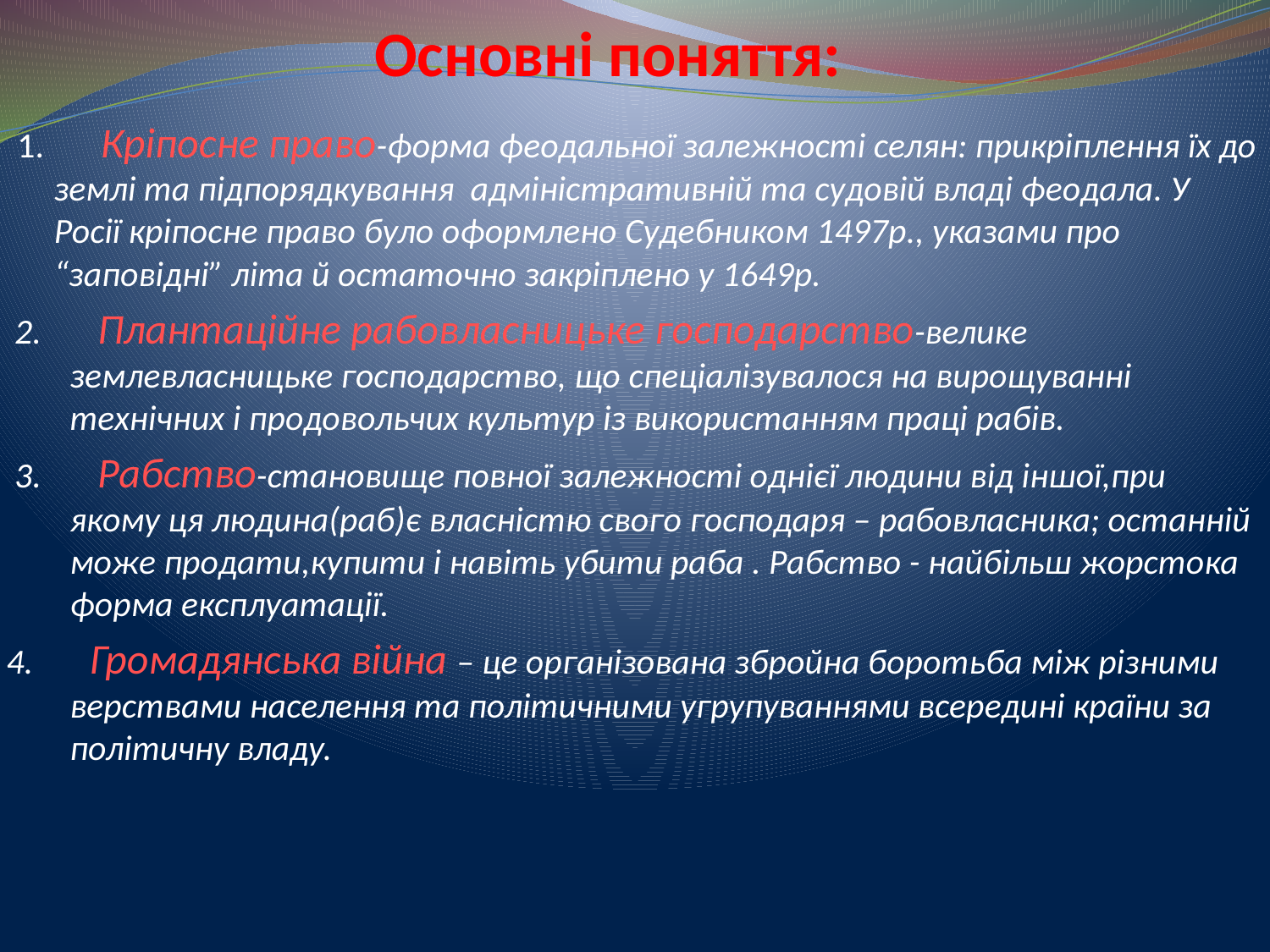

# Основні поняття:
  1.       Кріпосне право-форма феодальної залежності селян: прикріплення їх до землі та підпорядкування  адміністративній та судовій владі феодала. У Росії кріпосне право було оформлено Судебником 1497р., указами про “заповідні” літа й остаточно закріплено у 1649р.
 2.       Плантаційне рабовласницьке господарство-велике землевласницьке господарство, що спеціалізувалося на вирощуванні технічних і продовольчих культур із використанням праці рабів.
 3.       Рабство-становище повної залежності однієї людини від іншої,при якому ця людина(раб)є власністю свого господаря – рабовласника; останній може продати,купити і навіть убити раба . Рабство - найбільш жорстока форма експлуатації.
4.       Громадянська війна – це організована збройна боротьба між різними верствами населення та політичними угрупуваннями всередині країни за політичну владу.